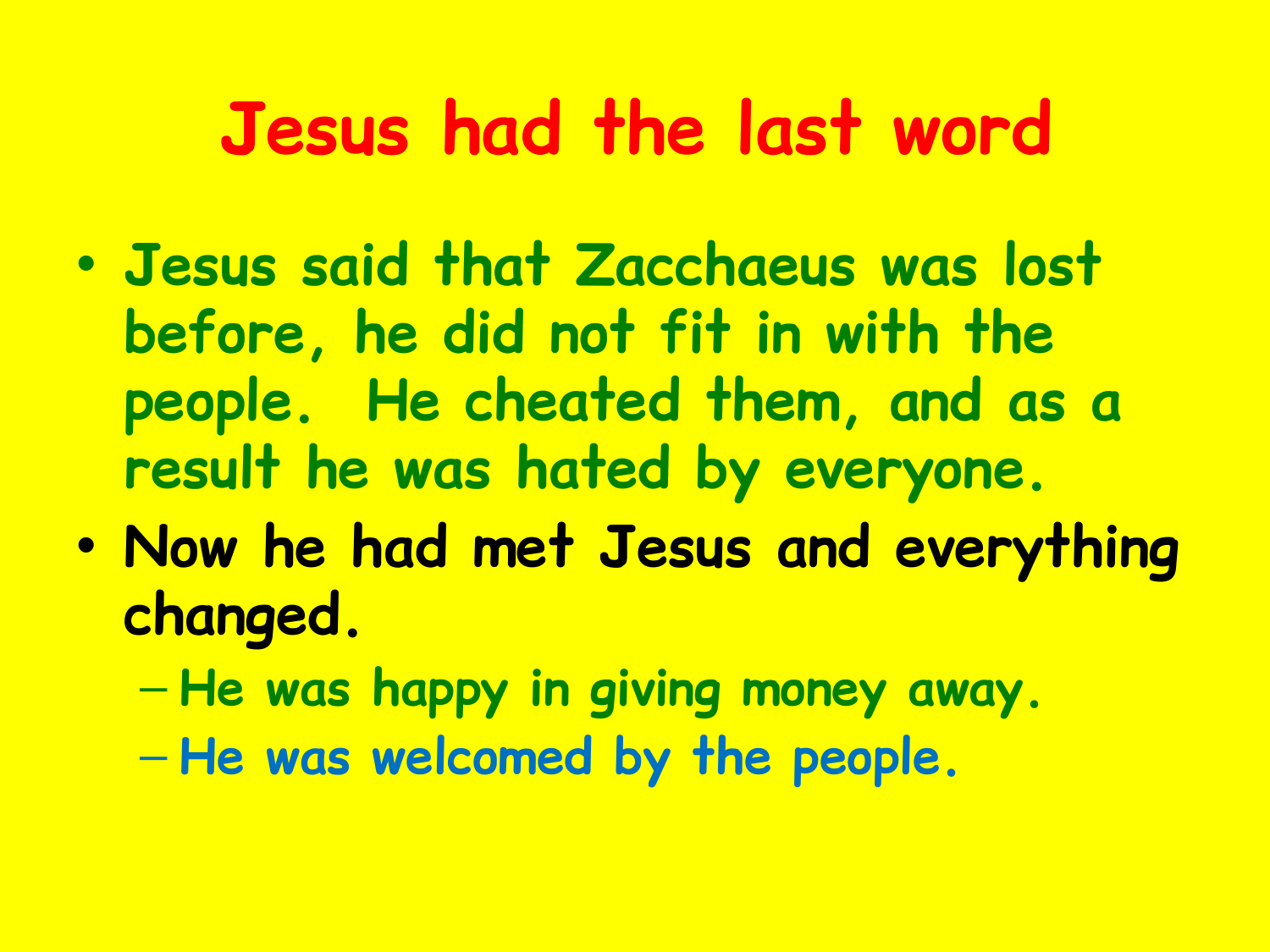

# Jesus had the last word
Jesus said that Zacchaeus was lost before, he did not fit in with the people.  He cheated them, and as a result he was hated by everyone.
Now he had met Jesus and everything changed.
He was happy in giving money away.
He was welcomed by the people.